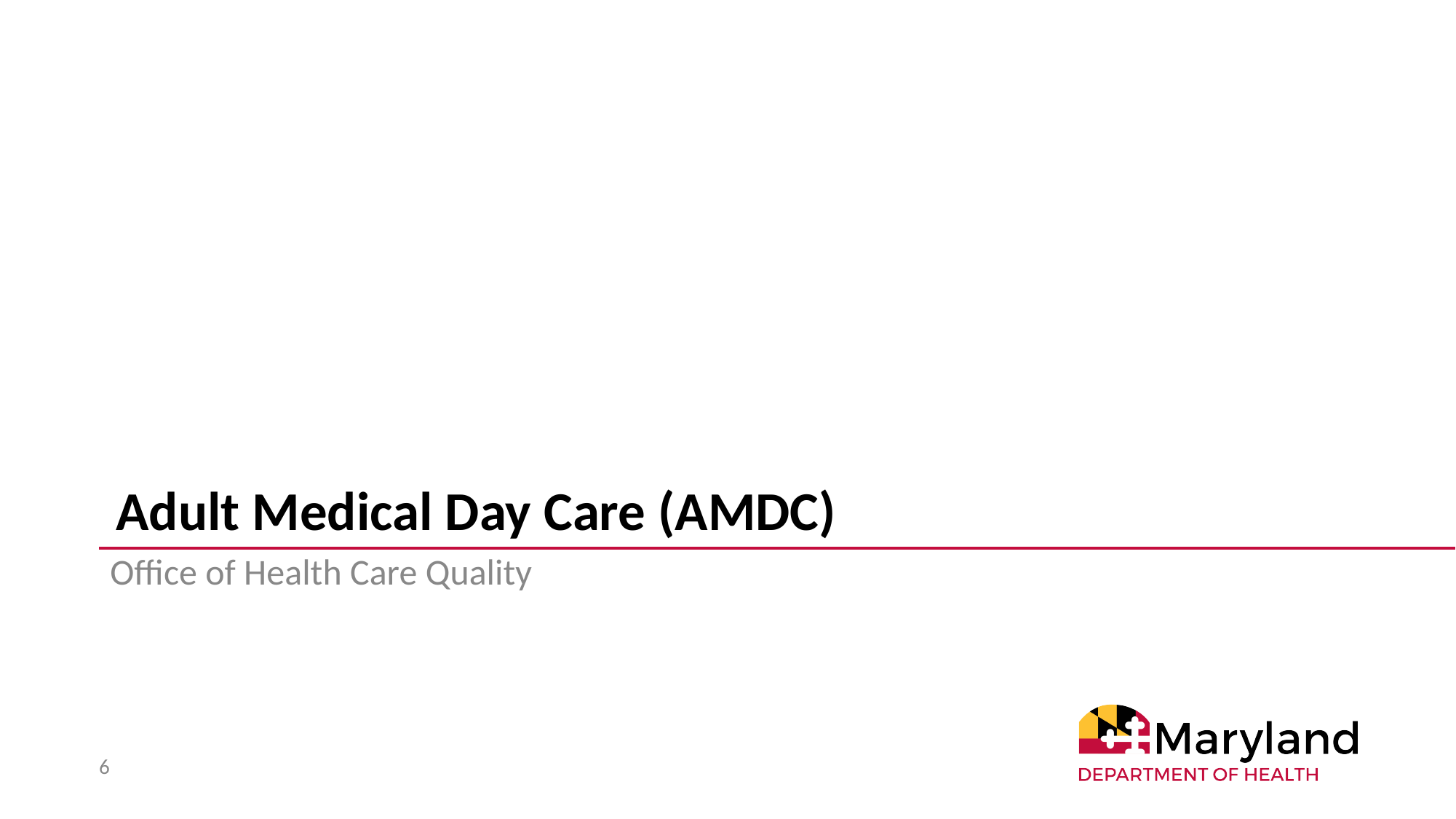

# Adult Medical Day Care (AMDC)
Office of Health Care Quality
6